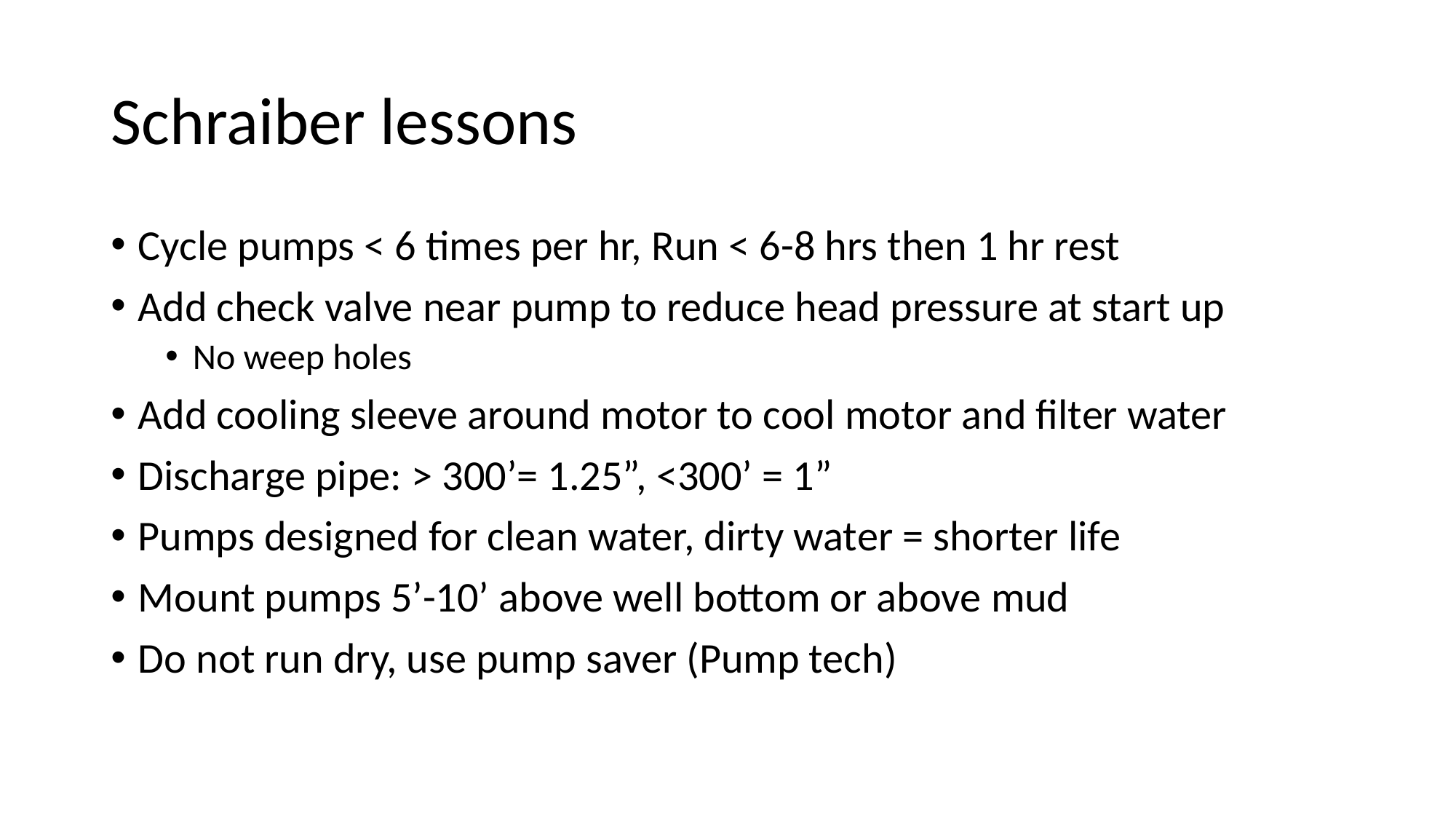

# Schraiber lessons
Cycle pumps < 6 times per hr, Run < 6-8 hrs then 1 hr rest
Add check valve near pump to reduce head pressure at start up
No weep holes
Add cooling sleeve around motor to cool motor and filter water
Discharge pipe: > 300’= 1.25”, <300’ = 1”
Pumps designed for clean water, dirty water = shorter life
Mount pumps 5’-10’ above well bottom or above mud
Do not run dry, use pump saver (Pump tech)